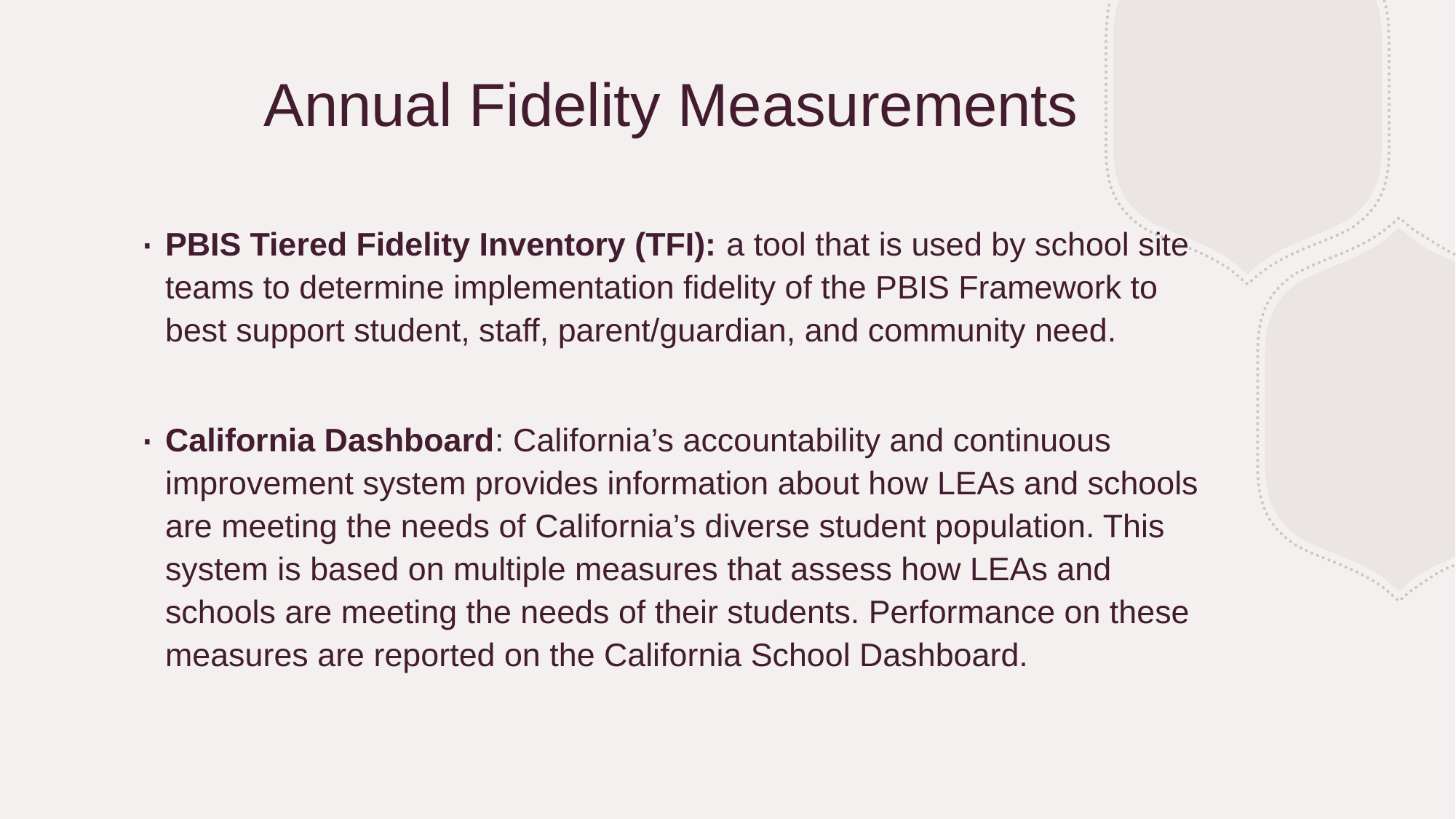

# Annual Fidelity Measurements
PBIS Tiered Fidelity Inventory (TFI): a tool that is used by school site teams to determine implementation fidelity of the PBIS Framework to best support student, staff, parent/guardian, and community need.

California Dashboard: California’s accountability and continuous improvement system provides information about how LEAs and schools are meeting the needs of California’s diverse student population. This system is based on multiple measures that assess how LEAs and schools are meeting the needs of their students. Performance on these measures are reported on the California School Dashboard.